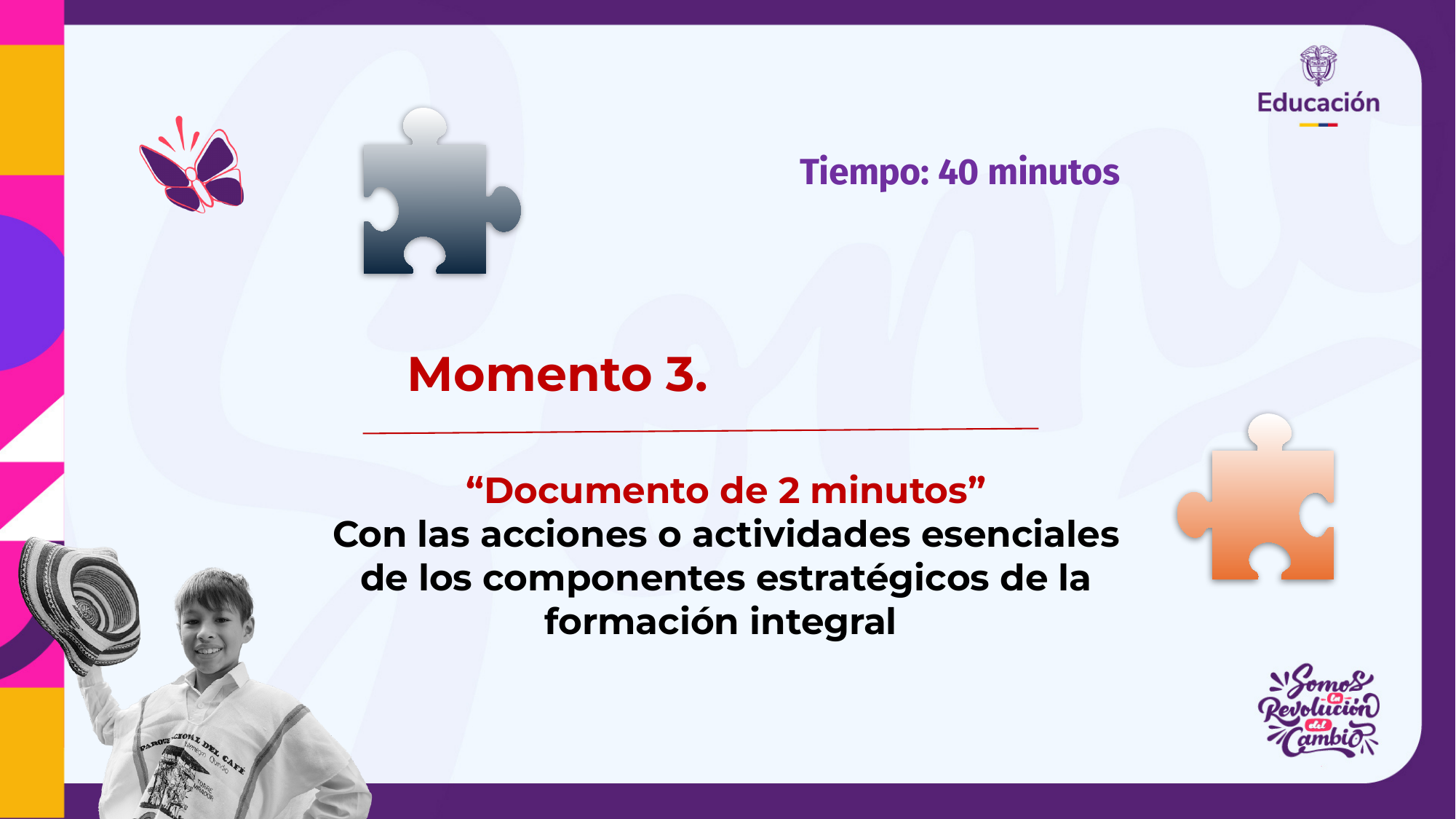

Tiempo: 40 minutos
Momento 3.

“Documento de 2 minutos”
Con las acciones o actividades esenciales de los componentes estratégicos de la formación integral